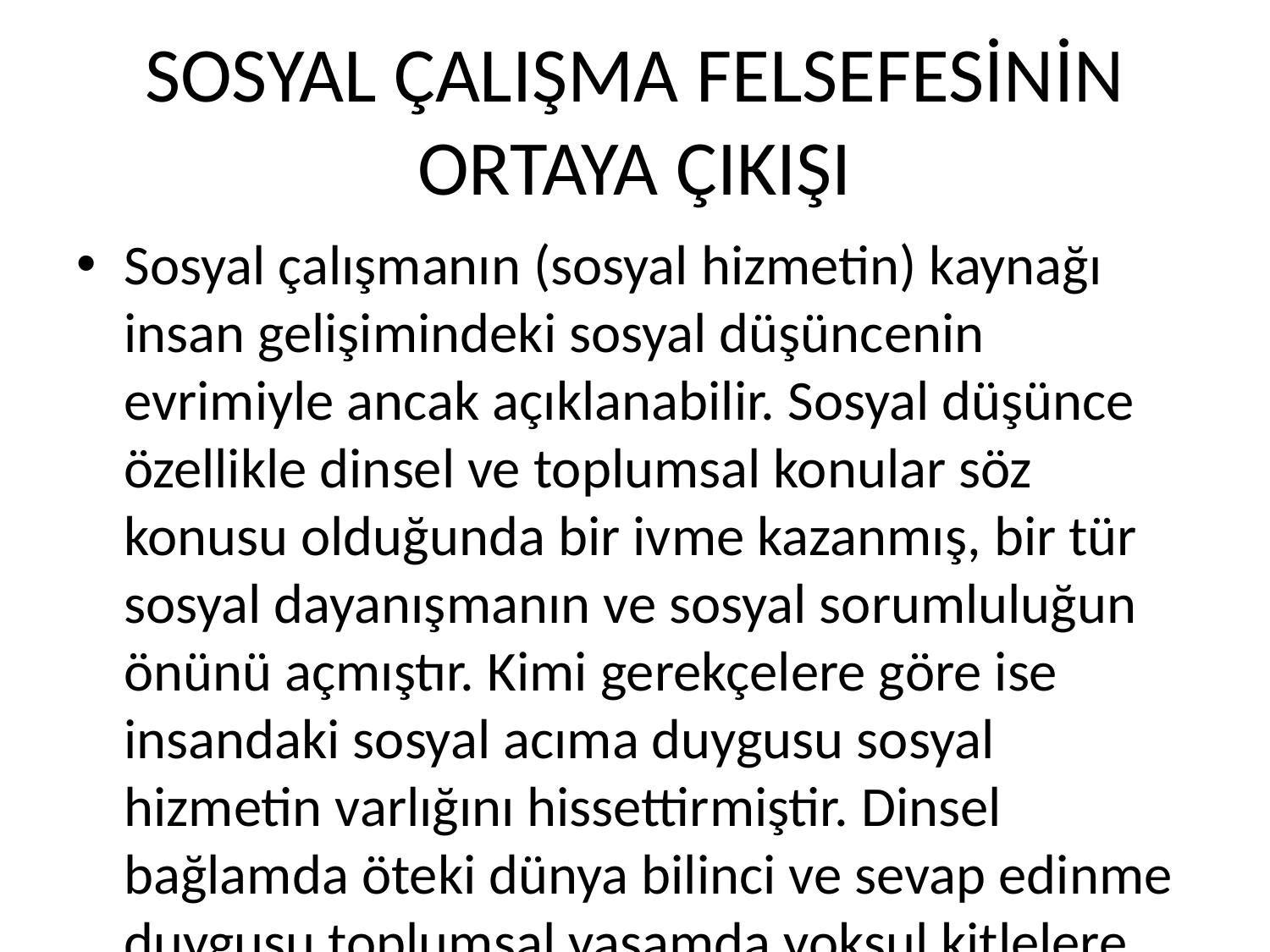

# SOSYAL ÇALIŞMA FELSEFESİNİN ORTAYA ÇIKIŞI
Sosyal çalışmanın (sosyal hizmetin) kaynağı insan gelişimindeki sosyal düşüncenin evrimiyle ancak açıklanabilir. Sosyal düşünce özellikle dinsel ve toplumsal konular söz konusu olduğunda bir ivme kazanmış, bir tür sosyal dayanışmanın ve sosyal sorumluluğun önünü açmıştır. Kimi gerekçelere göre ise insandaki sosyal acıma duygusu sosyal hizmetin varlığını hissettirmiştir. Dinsel bağlamda öteki dünya bilinci ve sevap edinme duygusu toplumsal yaşamda yoksul kitlelere yönelik yapılan yardımların yönünü belirlemiştir